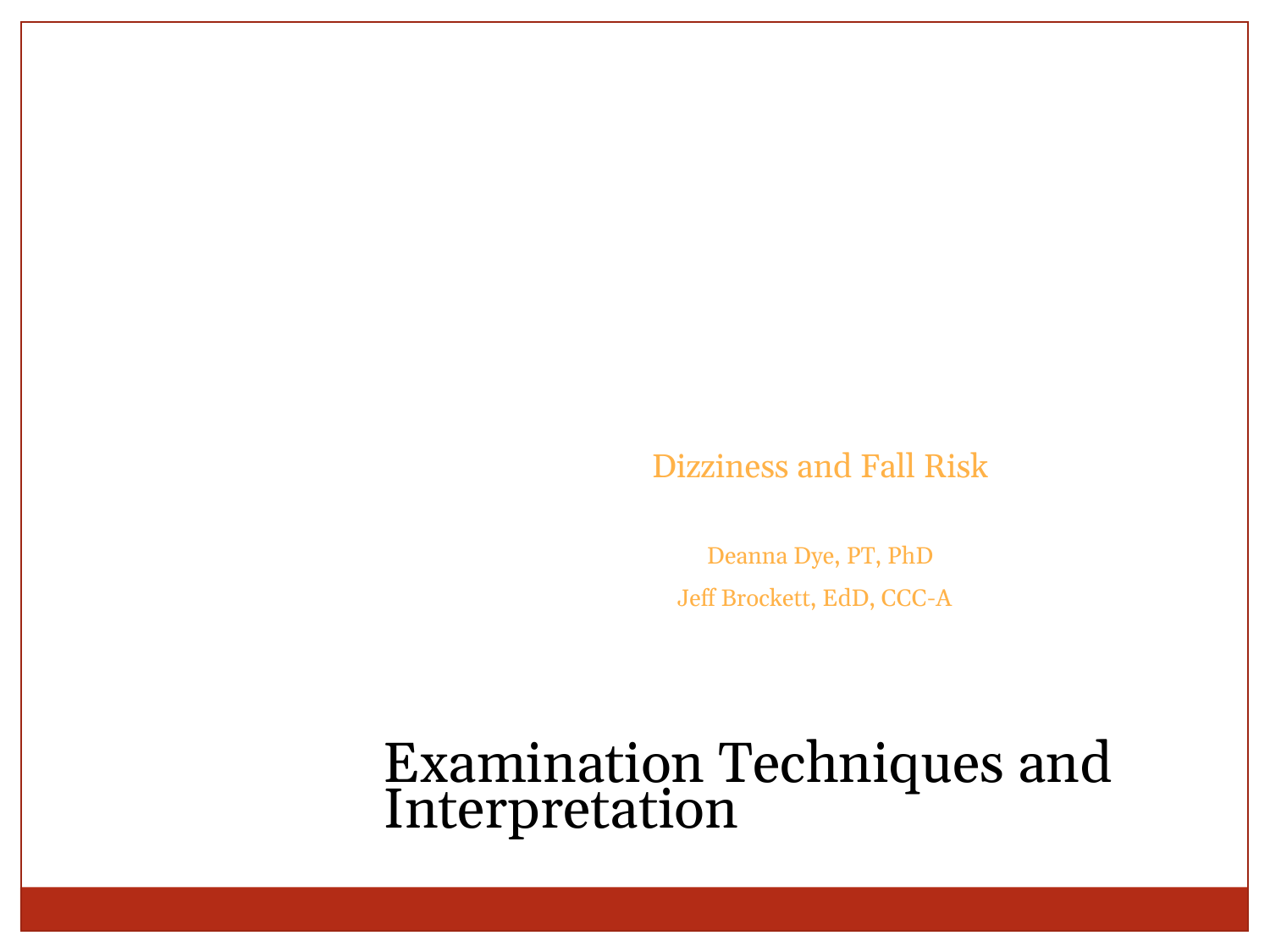

Dizziness and Fall Risk
Deanna Dye, PT, PhD
Jeff Brockett, EdD, CCC-A

Examination Techniques and Interpretation